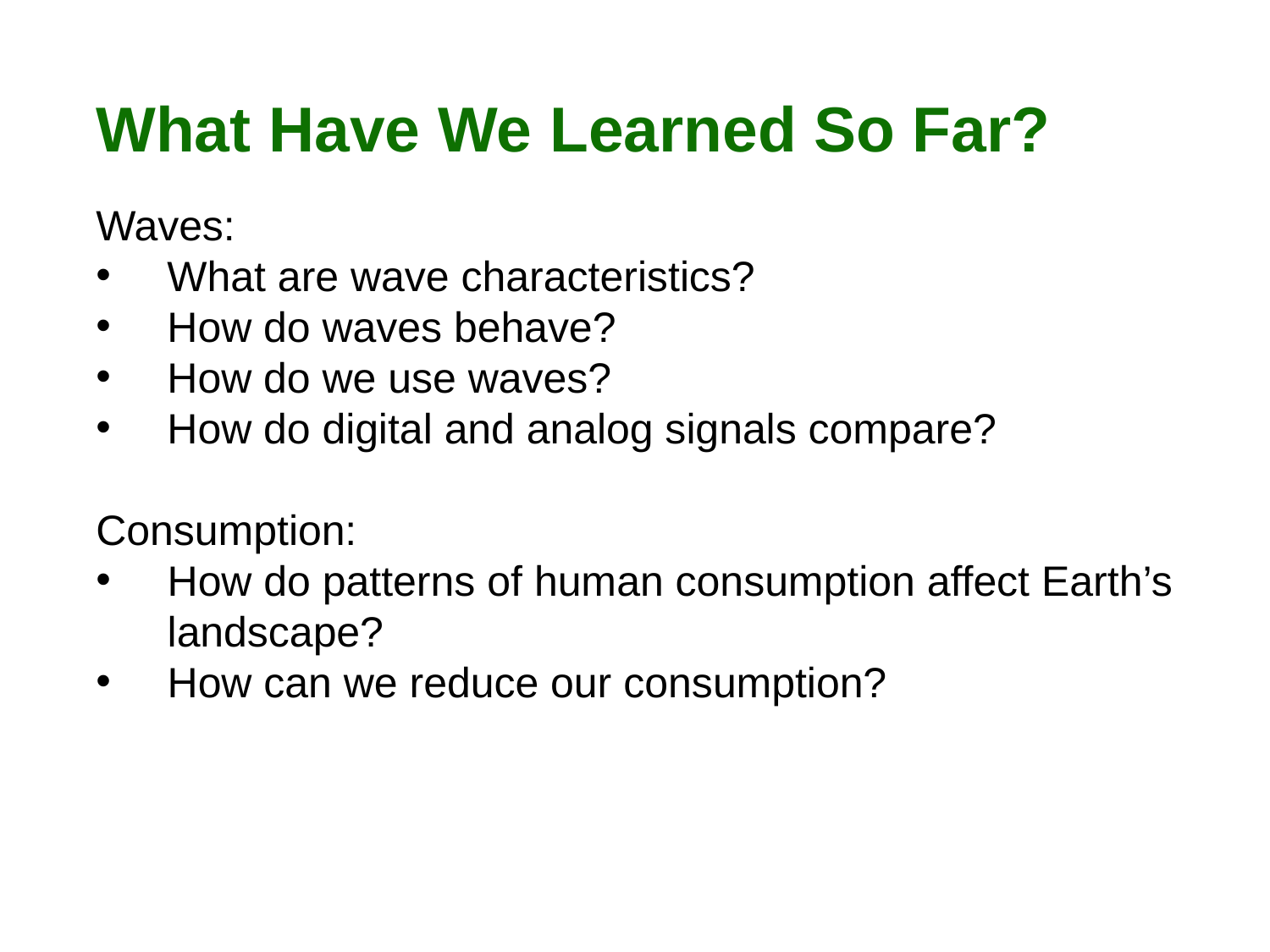

# What Have We Learned So Far?
Waves:
  What are wave characteristics?
  How do waves behave?
  How do we use waves?
  How do digital and analog signals compare?

Consumption:
How do patterns of human consumption affect Earth’s landscape?
How can we reduce our consumption?